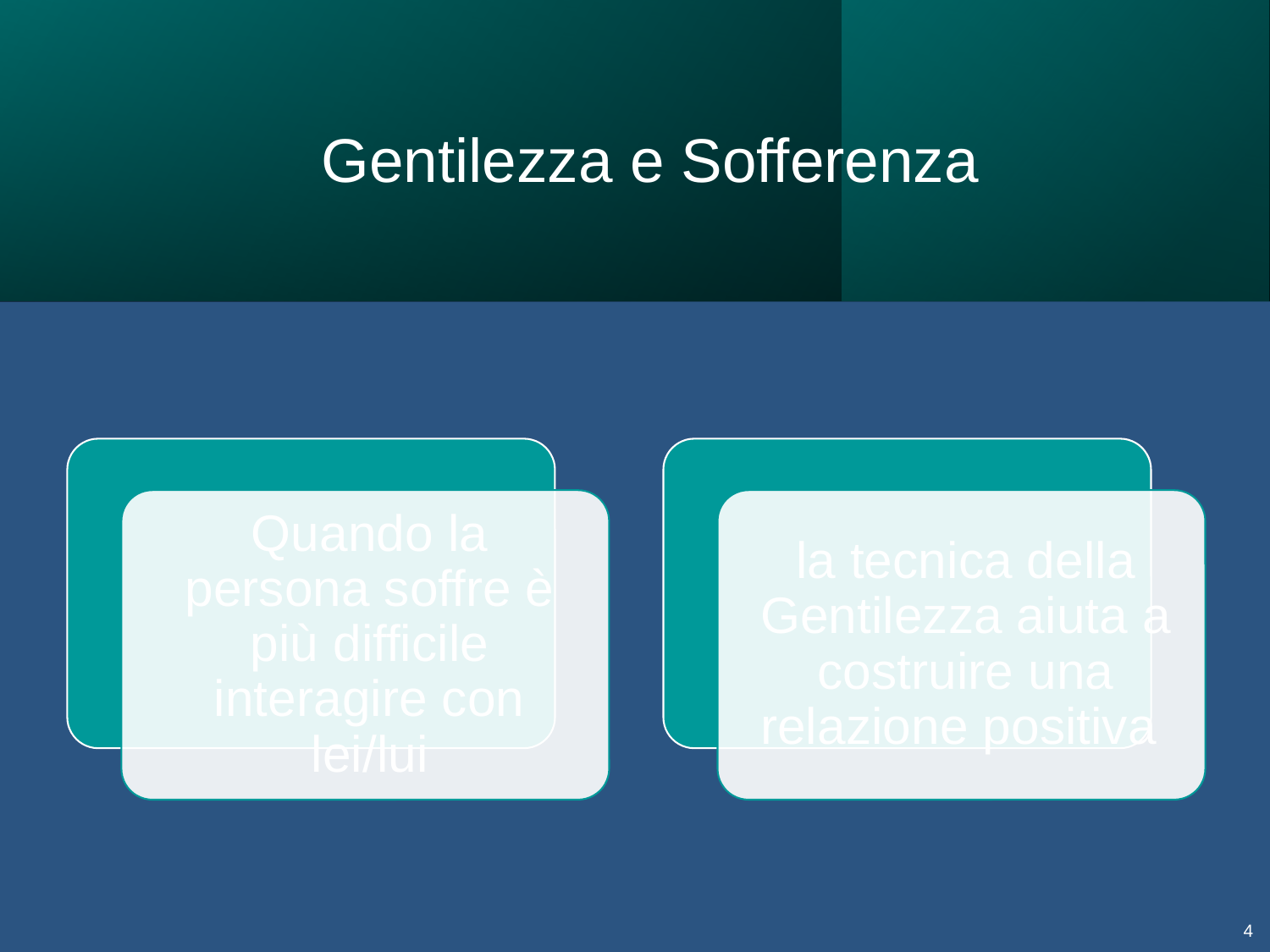

# Gentilezza e Sofferenza
Quando la persona soffre è più difficile interagire con lei/lui
la tecnica della Gentilezza aiuta a costruire una relazione positiva
4